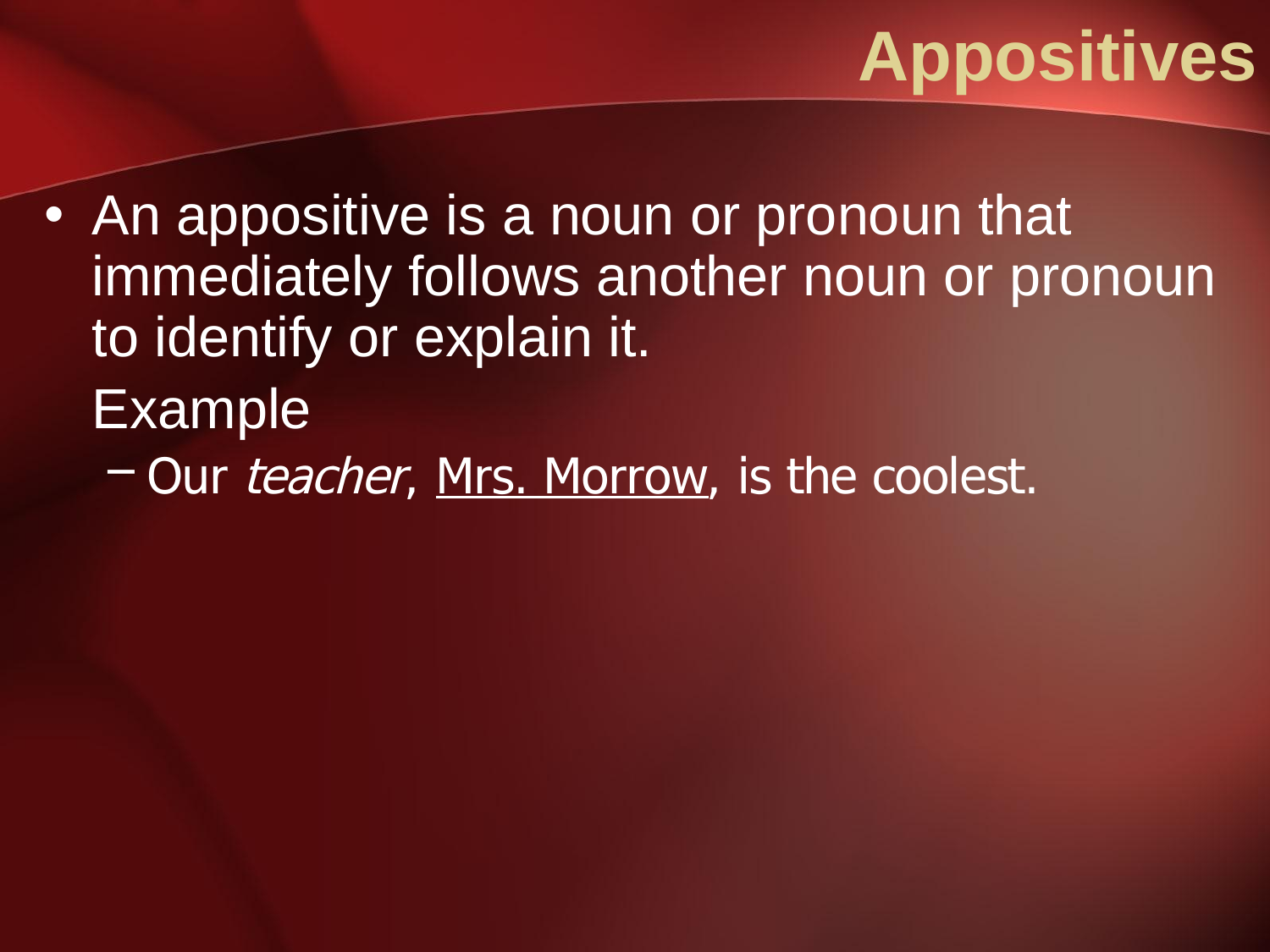

Appositives
An appositive is a noun or pronoun that immediately follows another noun or pronoun to identify or explain it.
	Example
Our teacher, Mrs. Morrow, is the coolest.